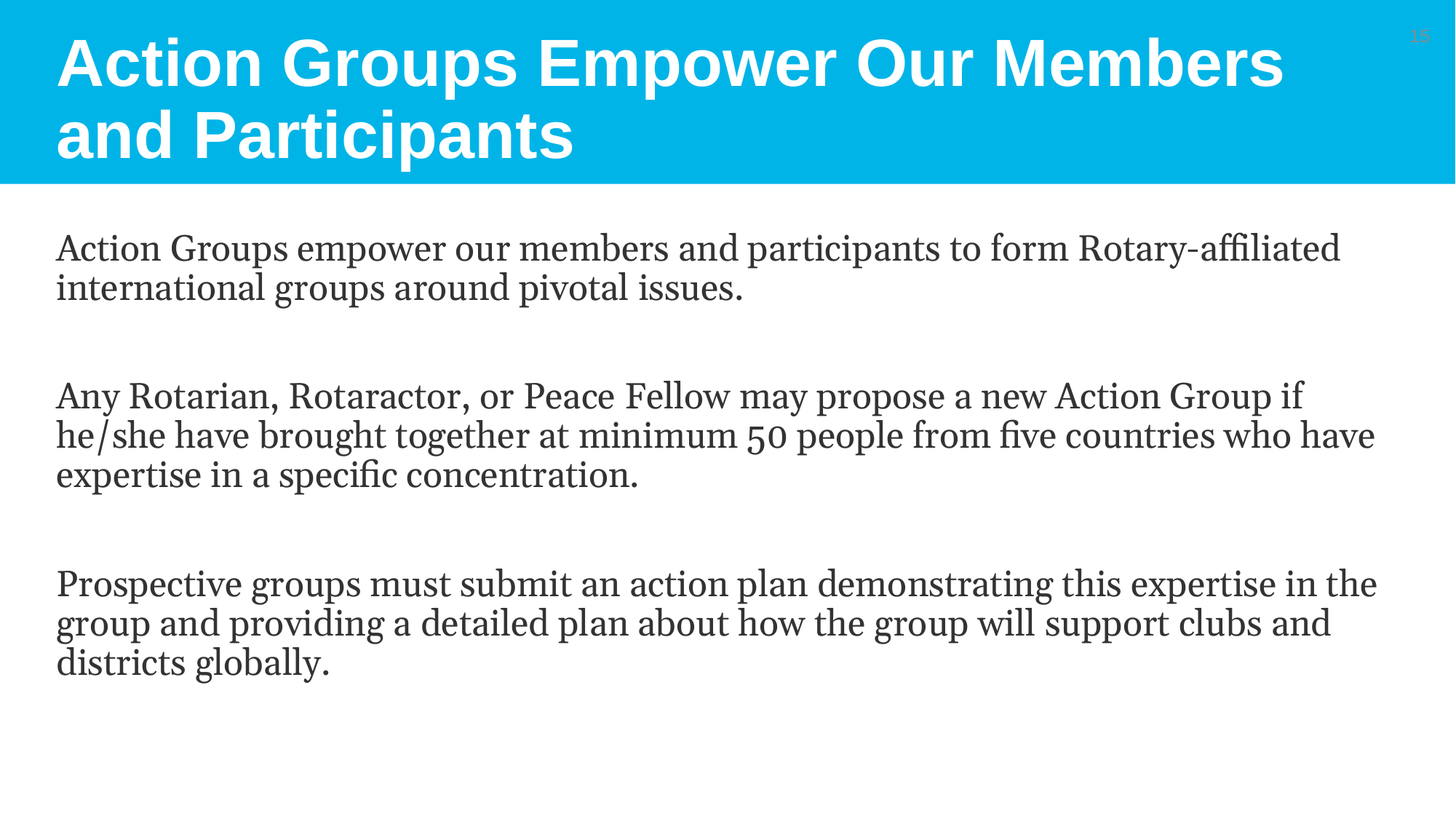

# Action Groups Empower Our Members and Participants
15
Action Groups empower our members and participants to form Rotary-affiliated international groups around pivotal issues.

Any Rotarian, Rotaractor, or Peace Fellow may propose a new Action Group if he/she have brought together at minimum 50 people from five countries who have expertise in a specific concentration.

Prospective groups must submit an action plan demonstrating this expertise in the group and providing a detailed plan about how the group will support clubs and districts globally.